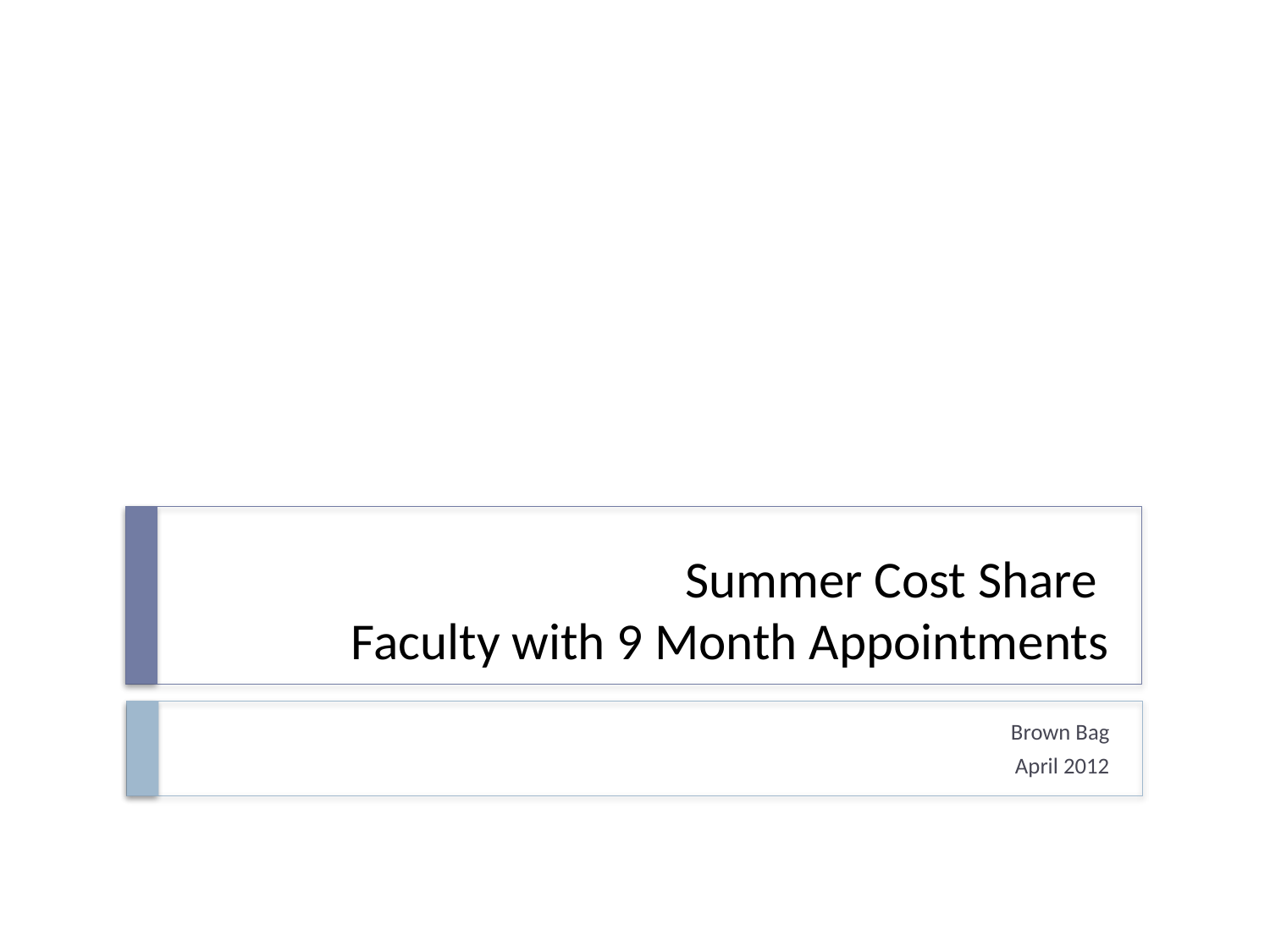

# Summer Cost Share Faculty with 9 Month Appointments
Brown Bag
April 2012